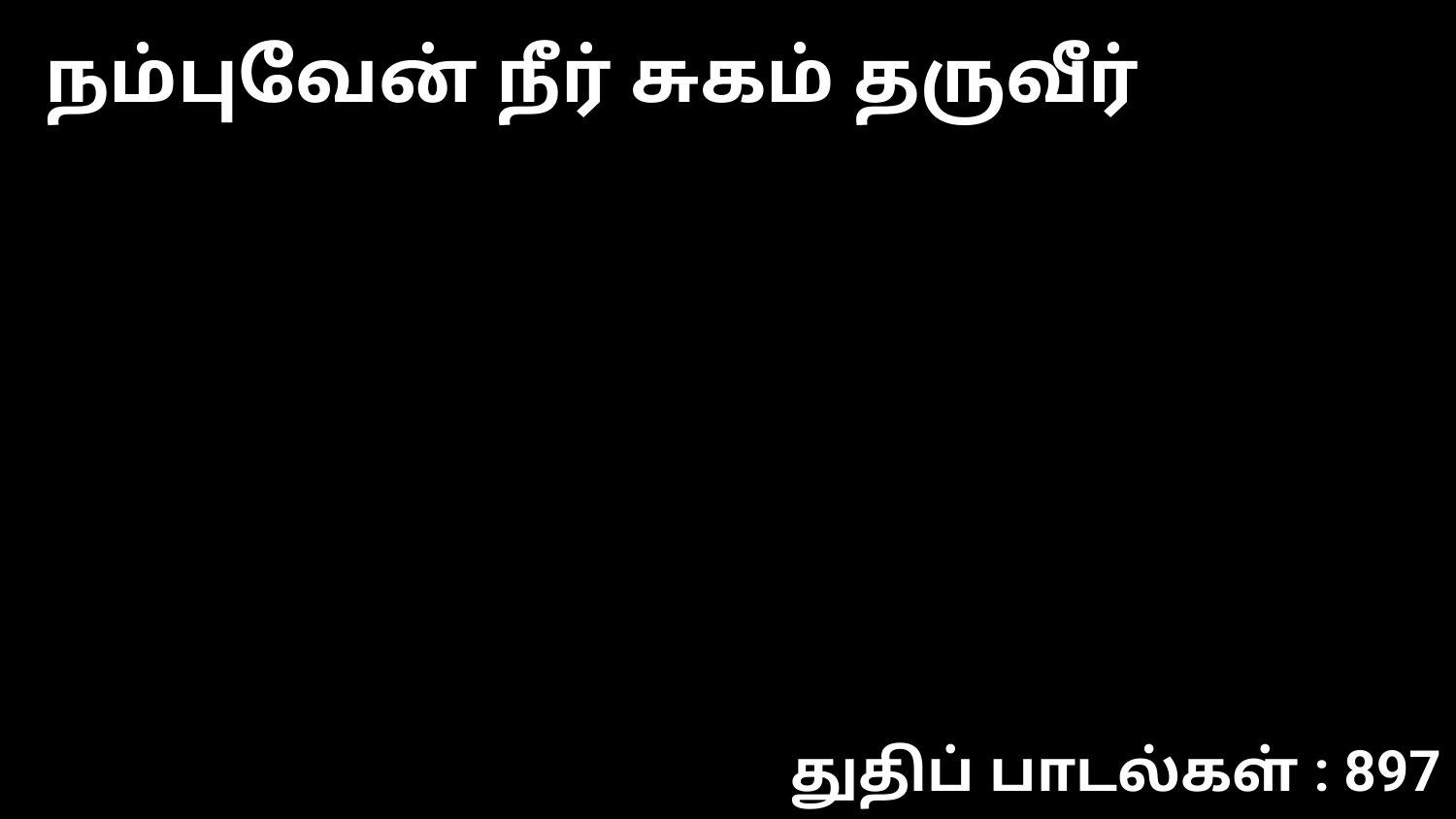

நம்புவேன் நீர் சுகம் தருவீர்
துதிப் பாடல்கள் : 897